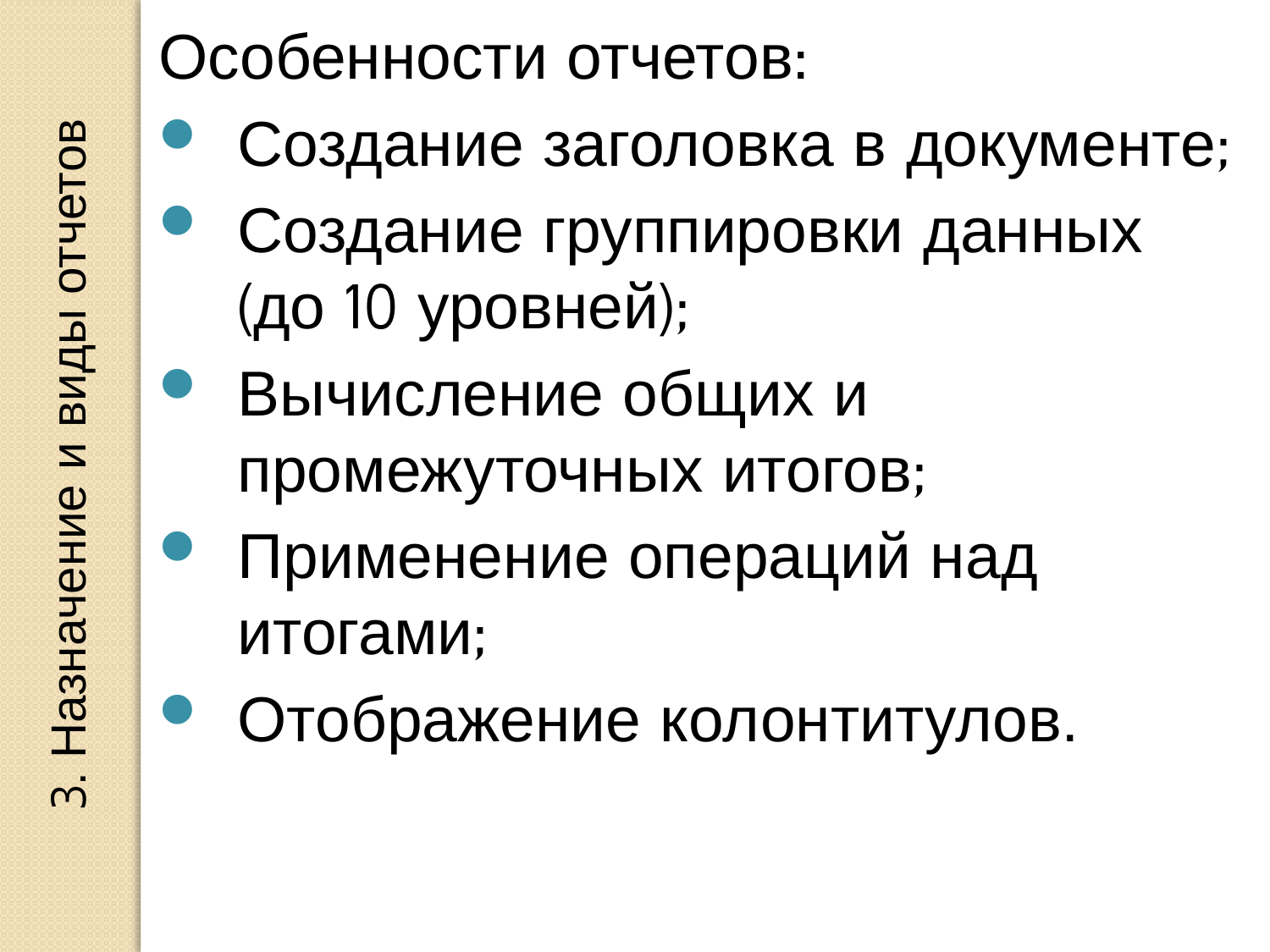

Особенности отчетов:
Создание заголовка в документе;
Создание группировки данных (до 10 уровней);
Вычисление общих и промежуточных итогов;
Применение операций над итогами;
Отображение колонтитулов.

3. Назначение и виды отчетов